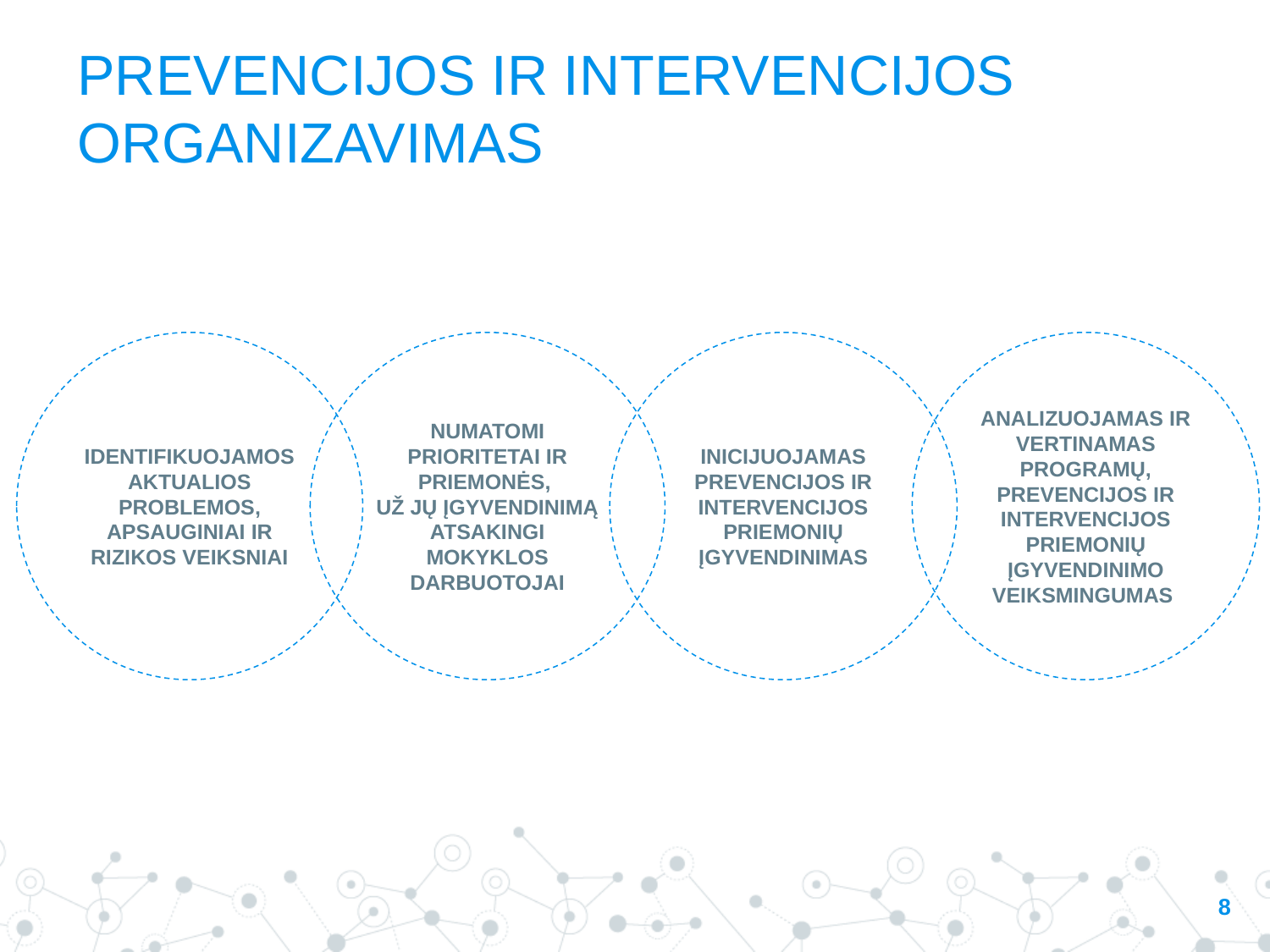

# PREVENCIJOS IR INTERVENCIJOS ORGANIZAVIMAS
IDENTIFIKUOJAMOS AKTUALIOS PROBLEMOS, APSAUGINIAI IR RIZIKOS VEIKSNIAI
NUMATOMI PRIORITETAI IR PRIEMONĖS,
UŽ JŲ ĮGYVENDINIMĄ ATSAKINGI MOKYKLOS DARBUOTOJAI
INICIJUOJAMAS PREVENCIJOS IR INTERVENCIJOS PRIEMONIŲ ĮGYVENDINIMAS
ANALIZUOJAMAS IR VERTINAMAS PROGRAMŲ, PREVENCIJOS IR INTERVENCIJOS PRIEMONIŲ ĮGYVENDINIMO VEIKSMINGUMAS
8